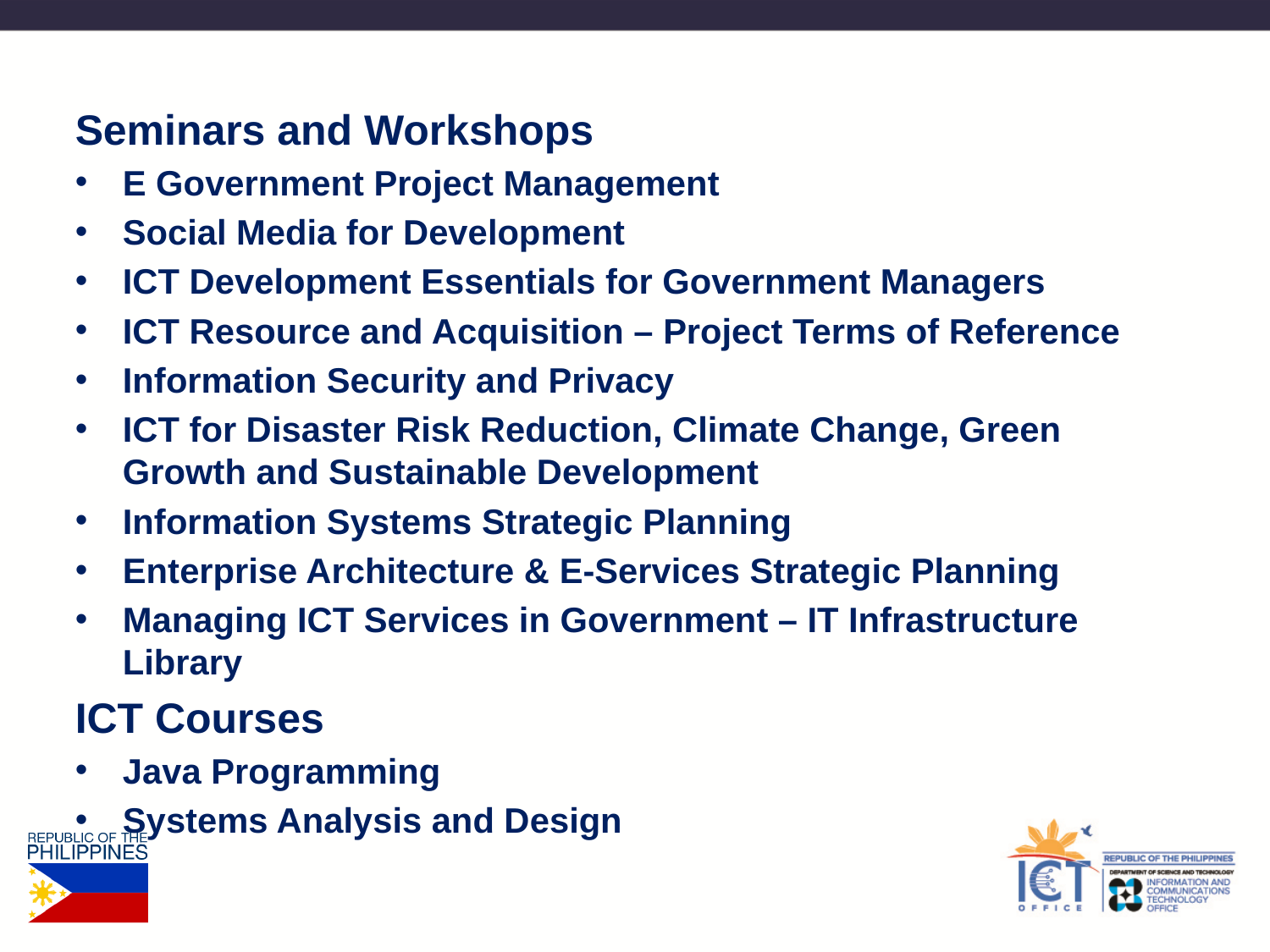

Seminars and Workshops
E Government Project Management
Social Media for Development
ICT Development Essentials for Government Managers
ICT Resource and Acquisition – Project Terms of Reference
Information Security and Privacy
ICT for Disaster Risk Reduction, Climate Change, Green Growth and Sustainable Development
Information Systems Strategic Planning
Enterprise Architecture & E-Services Strategic Planning
Managing ICT Services in Government – IT Infrastructure Library
ICT Courses
Java Programming
Systems Analysis and Design